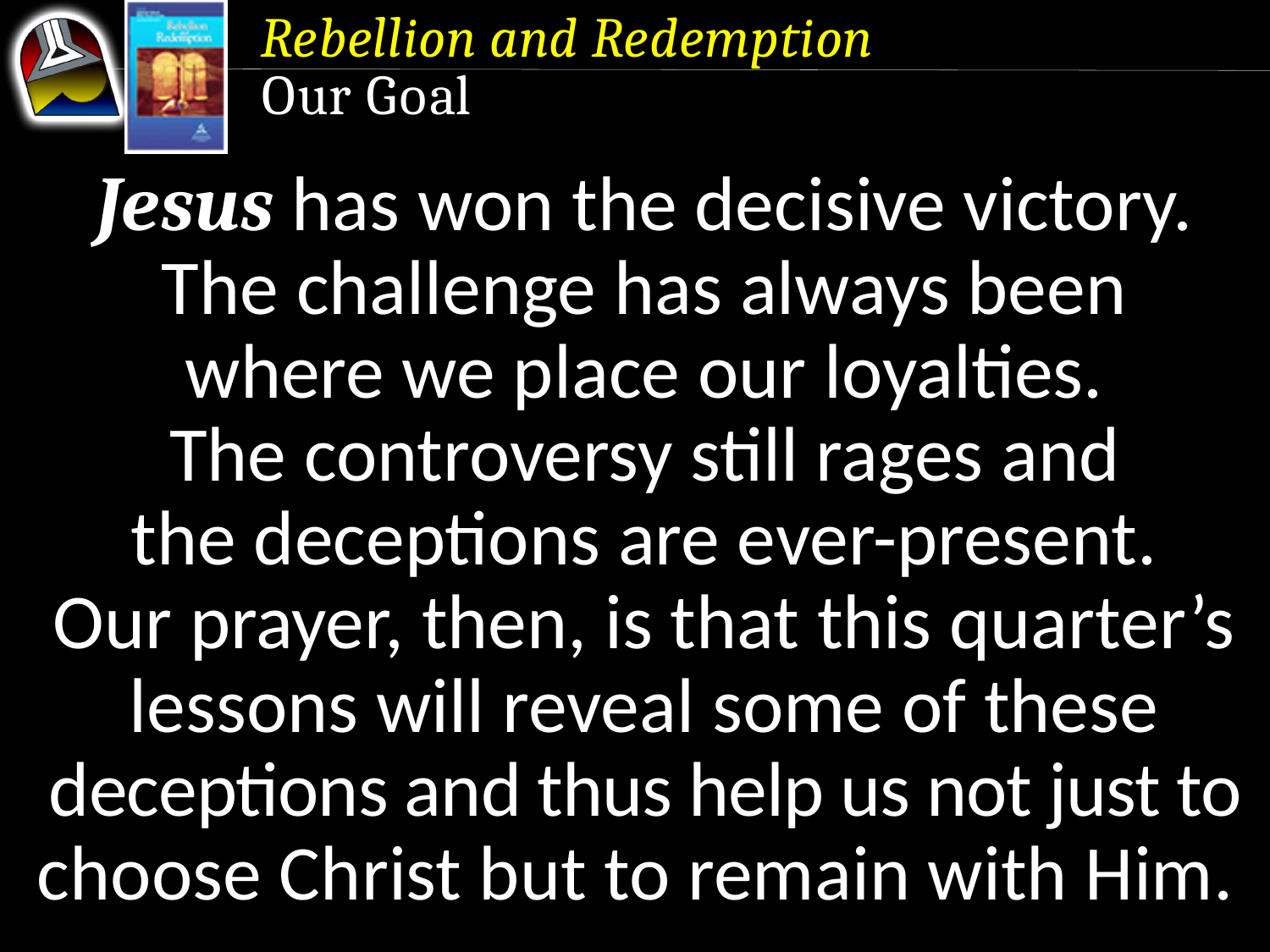

Rebellion and Redemption
Our Goal
Jesus has won the decisive victory.
The challenge has always been
where we place our loyalties.
The controversy still rages and
the deceptions are ever-present.
Our prayer, then, is that this quarter’s lessons will reveal some of these deceptions and thus help us not just to choose Christ but to remain with Him.